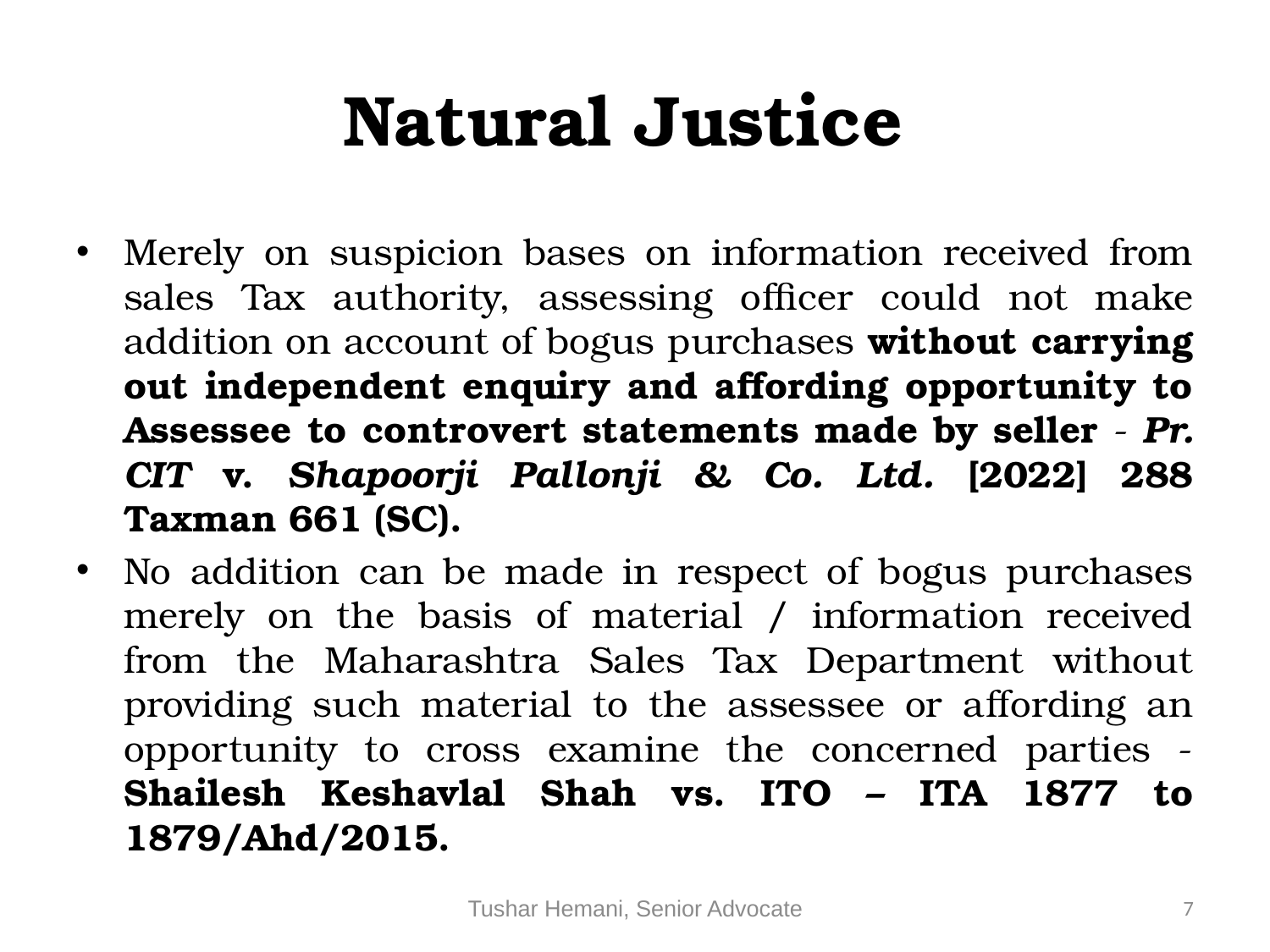

# Natural Justice
Merely on suspicion bases on information received from sales Tax authority, assessing officer could not make addition on account of bogus purchases without carrying out independent enquiry and affording opportunity to Assessee to controvert statements made by seller - Pr. CIT v. Shapoorji Pallonji & Co. Ltd. [2022] 288 Taxman 661 (SC).
No addition can be made in respect of bogus purchases merely on the basis of material / information received from the Maharashtra Sales Tax Department without providing such material to the assessee or affording an opportunity to cross examine the concerned parties - Shailesh Keshavlal Shah vs. ITO – ITA 1877 to 1879/Ahd/2015.
Tushar Hemani, Senior Advocate
7